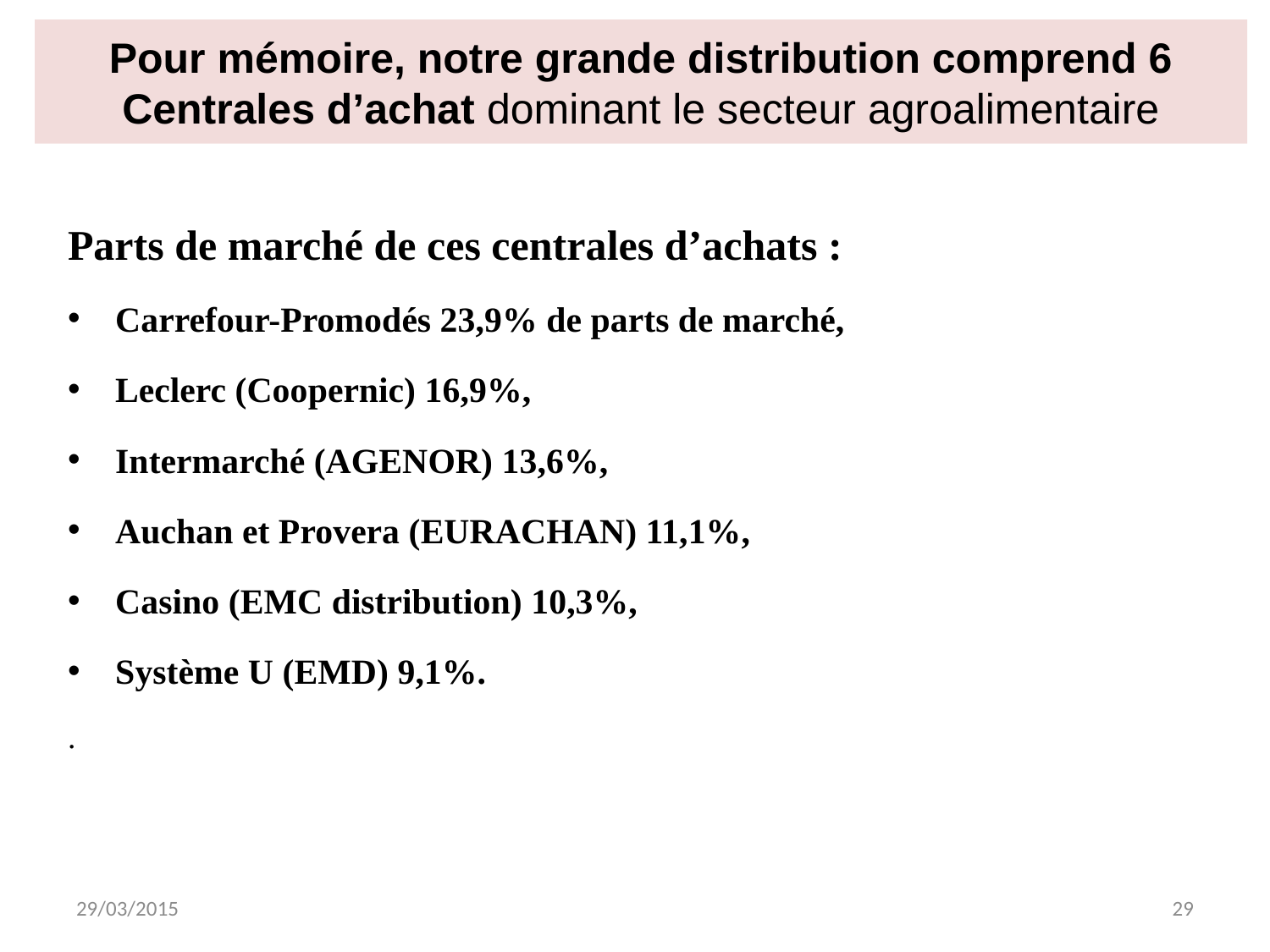

# Pour mémoire, notre grande distribution comprend 6 Centrales d’achat dominant le secteur agroalimentaire
Parts de marché de ces centrales d’achats :
Carrefour-Promodés 23,9% de parts de marché,
Leclerc (Coopernic) 16,9%,
Intermarché (AGENOR) 13,6%,
Auchan et Provera (EURACHAN) 11,1%,
Casino (EMC distribution) 10,3%,
Système U (EMD) 9,1%.
.
29/03/2015
29